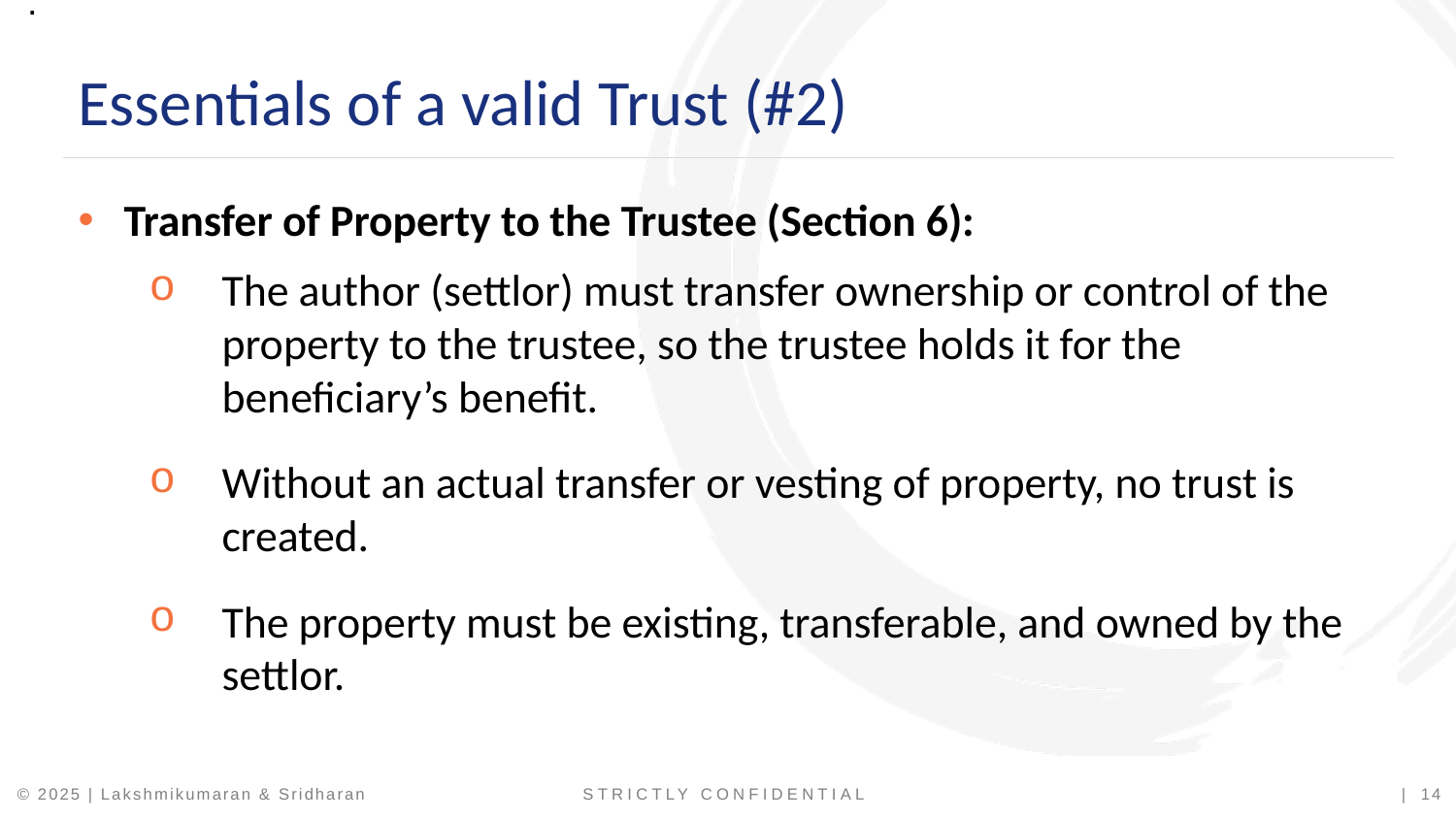

.
Essentials of a valid Trust (#2)
Transfer of Property to the Trustee (Section 6):
The author (settlor) must transfer ownership or control of the property to the trustee, so the trustee holds it for the beneficiary’s benefit.
Without an actual transfer or vesting of property, no trust is created.
The property must be existing, transferable, and owned by the settlor.